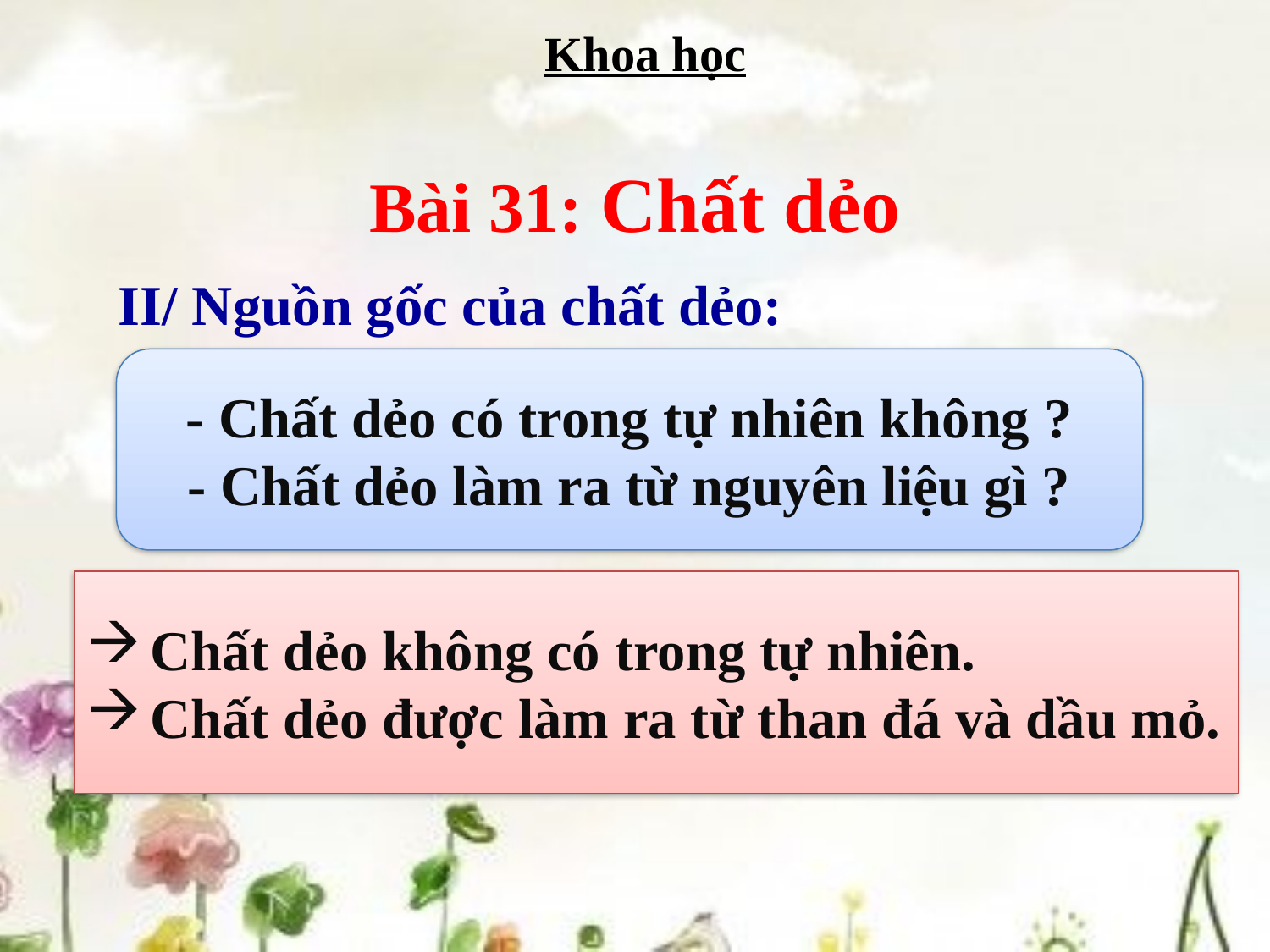

Khoa học
Bài 31: Chất dẻo
II/ Nguồn gốc của chất dẻo:
- Chất dẻo có trong tự nhiên không ?
- Chất dẻo làm ra từ nguyên liệu gì ?
Chất dẻo không có trong tự nhiên.
Chất dẻo được làm ra từ than đá và dầu mỏ.